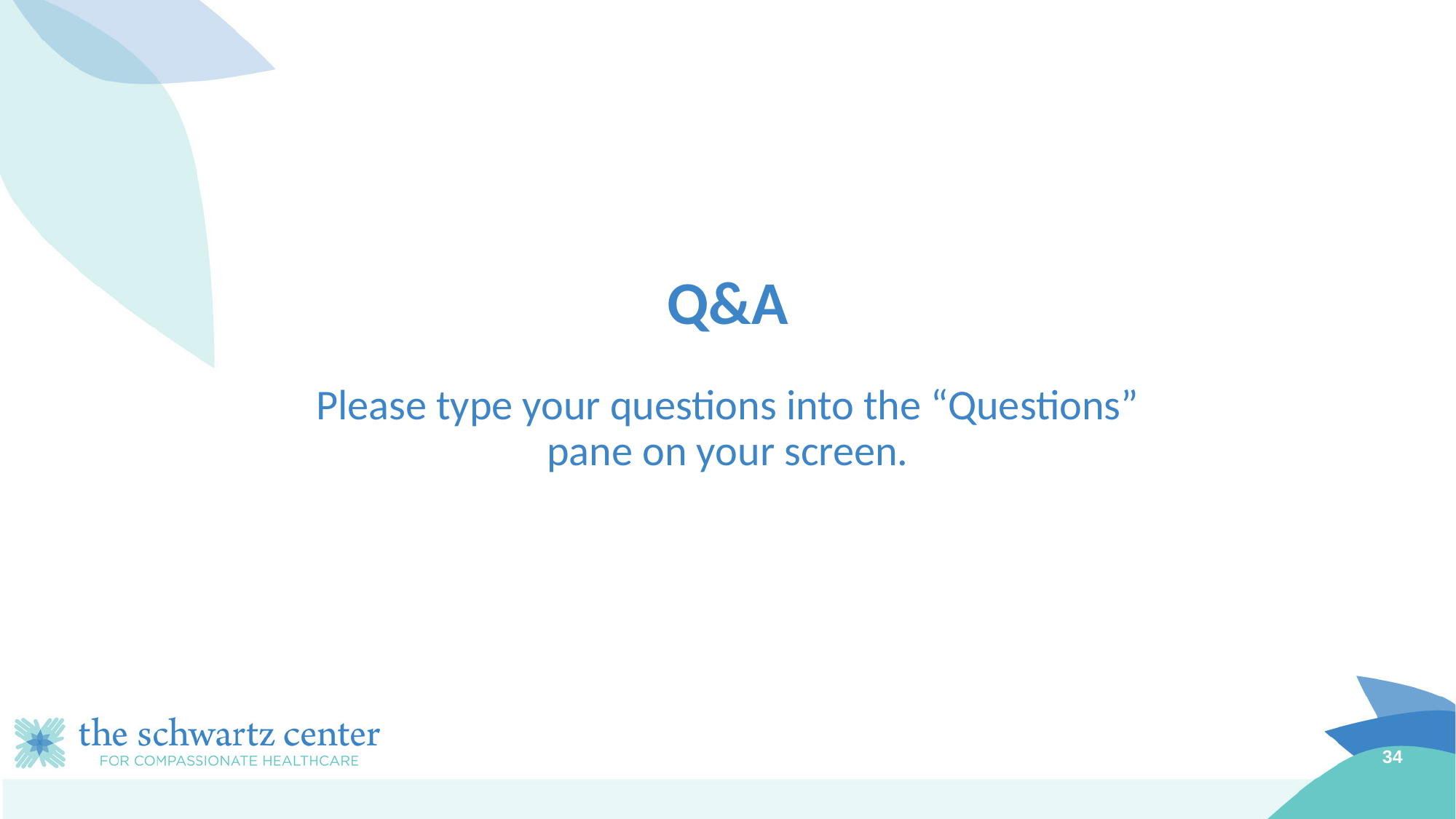

Q&A
Please type your questions into the “Questions” pane on your screen.